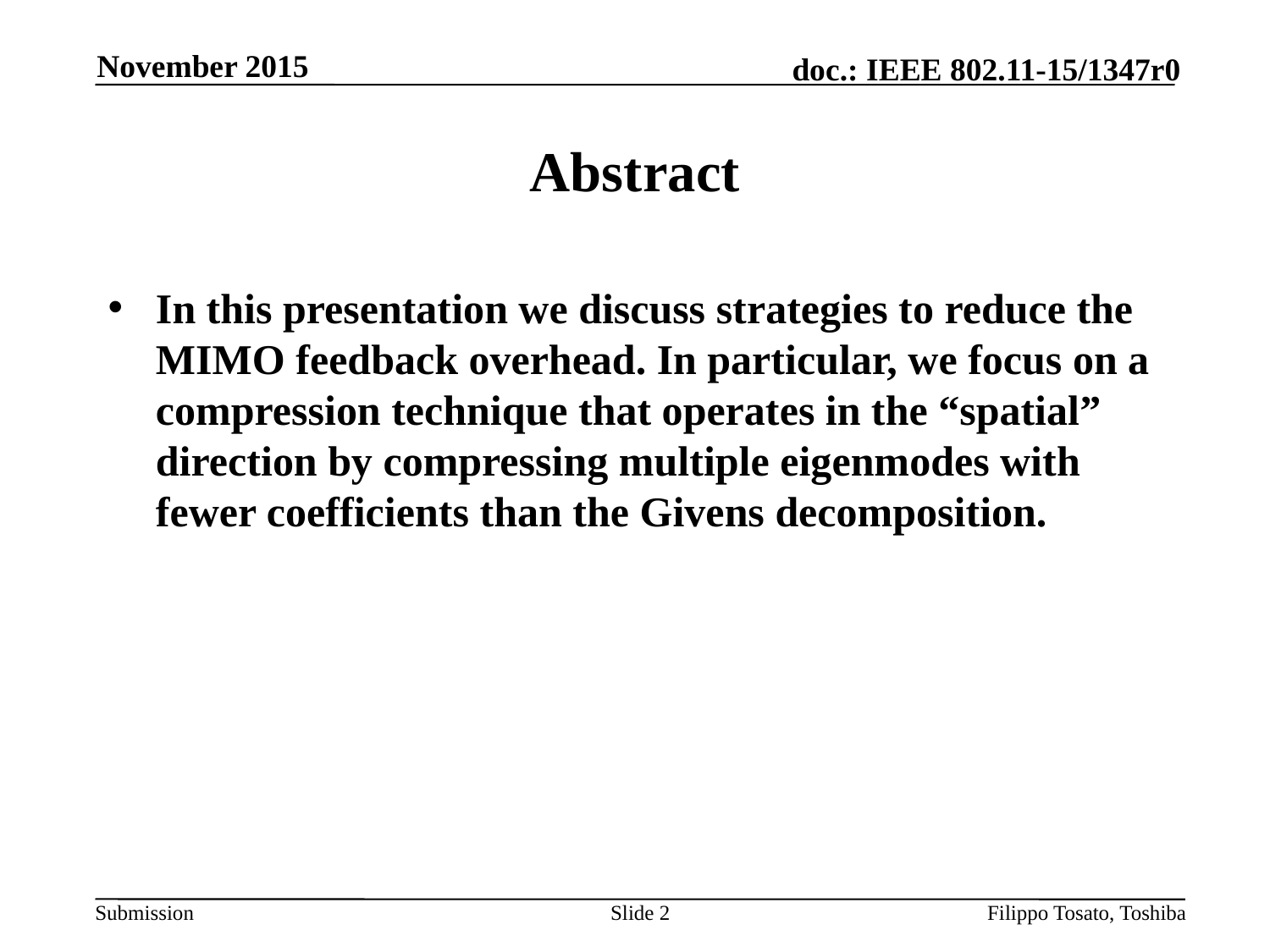

November 2015
# Abstract
In this presentation we discuss strategies to reduce the MIMO feedback overhead. In particular, we focus on a compression technique that operates in the “spatial” direction by compressing multiple eigenmodes with fewer coefficients than the Givens decomposition.
Slide 2
Filippo Tosato, Toshiba